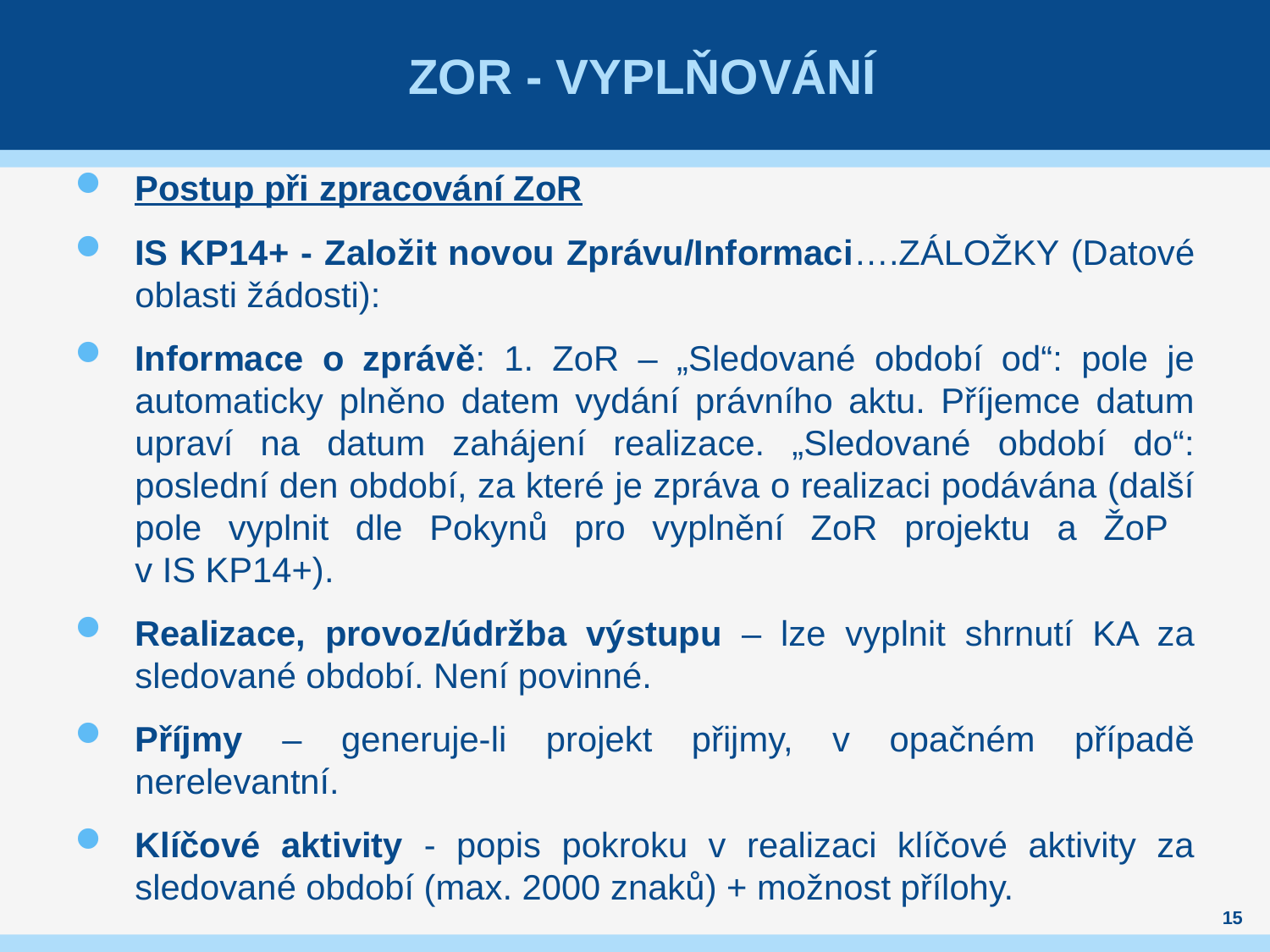

# ZOR - vyplňování
Postup při zpracování ZoR
IS KP14+ - Založit novou Zprávu/Informaci….ZÁLOŽKY (Datové oblasti žádosti):
Informace o zprávě: 1. ZoR – „Sledované období od“: pole je automaticky plněno datem vydání právního aktu. Příjemce datum upraví na datum zahájení realizace. „Sledované období do“: poslední den období, za které je zpráva o realizaci podávána (další pole vyplnit dle Pokynů pro vyplnění ZoR projektu a ŽoP
v IS KP14+).
Realizace, provoz/údržba výstupu – lze vyplnit shrnutí KA za sledované období. Není povinné.
Příjmy – generuje-li projekt přijmy, v opačném případě nerelevantní.
Klíčové aktivity - popis pokroku v realizaci klíčové aktivity za sledované období (max. 2000 znaků) + možnost přílohy.

15